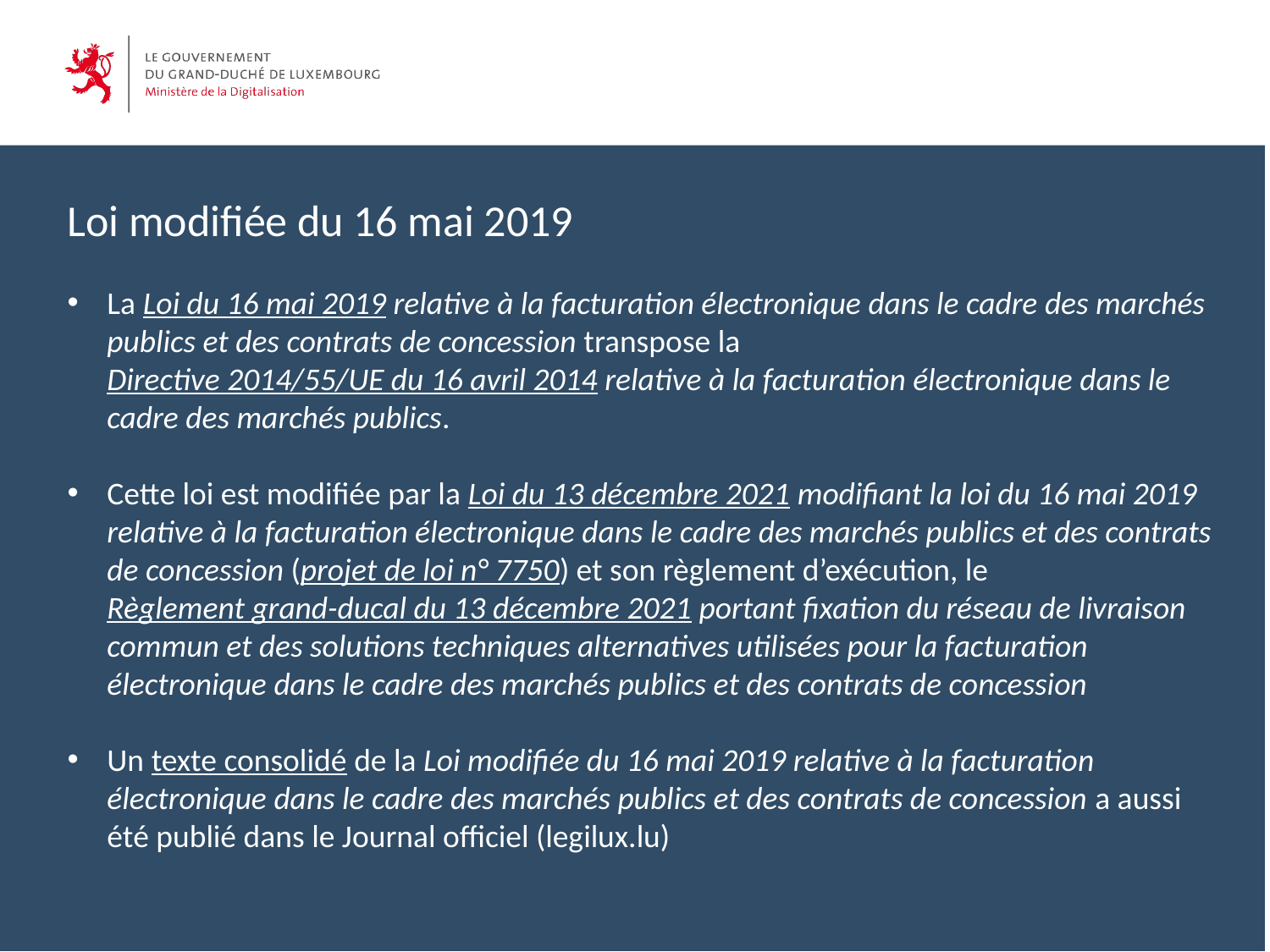

Loi modifiée du 16 mai 2019
La Loi du 16 mai 2019 relative à la facturation électronique dans le cadre des marchés publics et des contrats de concession transpose la Directive 2014/55/UE du 16 avril 2014 relative à la facturation électronique dans le cadre des marchés publics.

Cette loi est modifiée par la Loi du 13 décembre 2021 modifiant la loi du 16 mai 2019 relative à la facturation électronique dans le cadre des marchés publics et des contrats de concession (projet de loi n° 7750) et son règlement d’exécution, le Règlement grand-ducal du 13 décembre 2021 portant fixation du réseau de livraison commun et des solutions techniques alternatives utilisées pour la facturation électronique dans le cadre des marchés publics et des contrats de concession

Un texte consolidé de la Loi modifiée du 16 mai 2019 relative à la facturation électronique dans le cadre des marchés publics et des contrats de concession a aussi été publié dans le Journal officiel (legilux.lu)